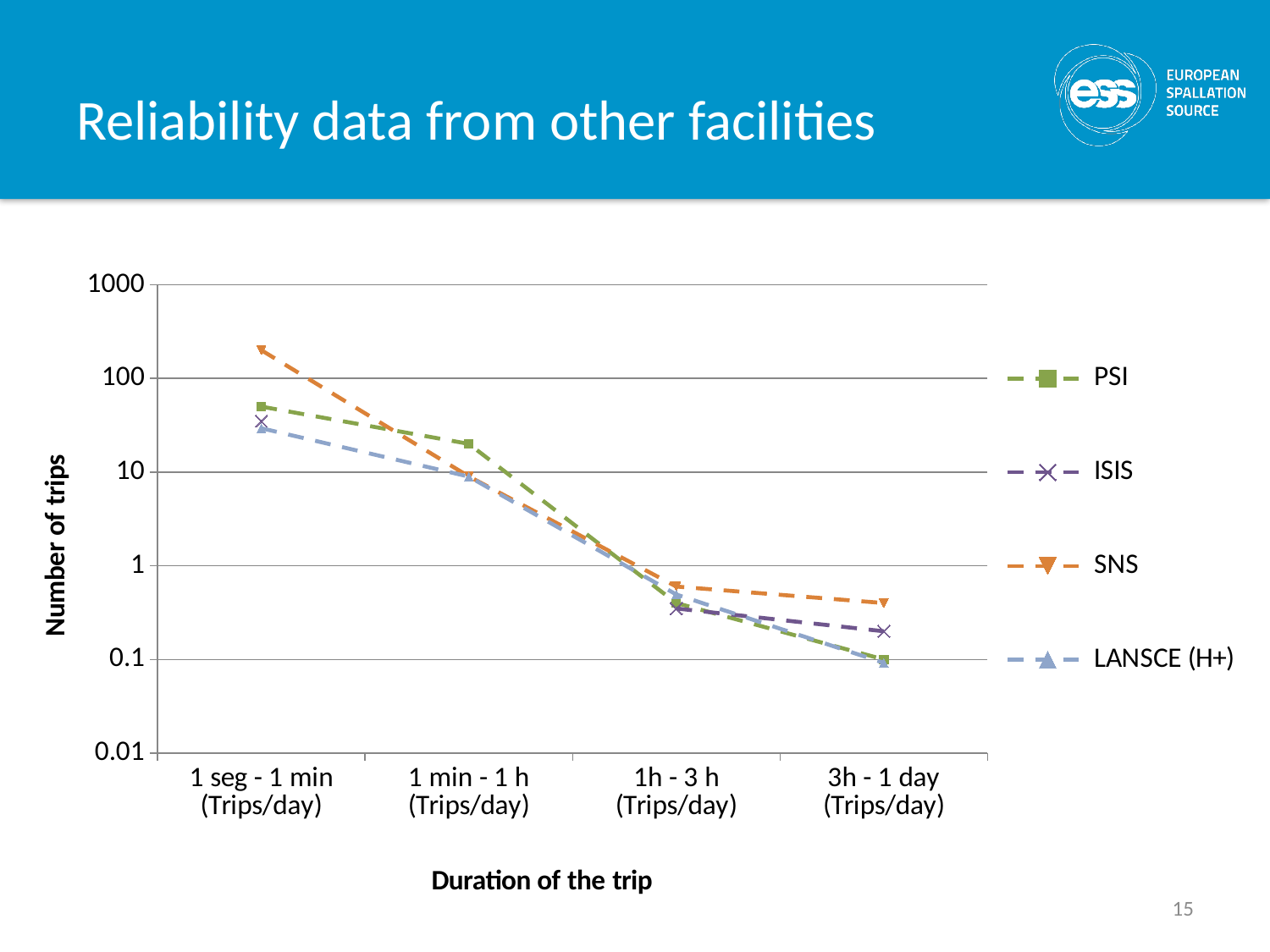

# Reliability data from other facilities

### Chart

| Category | PSI | ISIS | SNS | LANSCE (H+) |
|---|---|---|---|---|
| 1 seg - 1 min (Trips/day) | 50.0 | 35.0 | 200.0 | 29.39372822299653 |
| 1 min - 1 h (Trips/day) | 20.0 | None | 9.0 | 8.947735191637632 |
| 1h - 3 h (Trips/day) | 0.4 | 0.35 | 0.600000000000002 | 0.493379790940773 |
| 3h - 1 day (Trips/day) | 0.1 | 0.2 | 0.4 | 0.0919860627177702 |
15